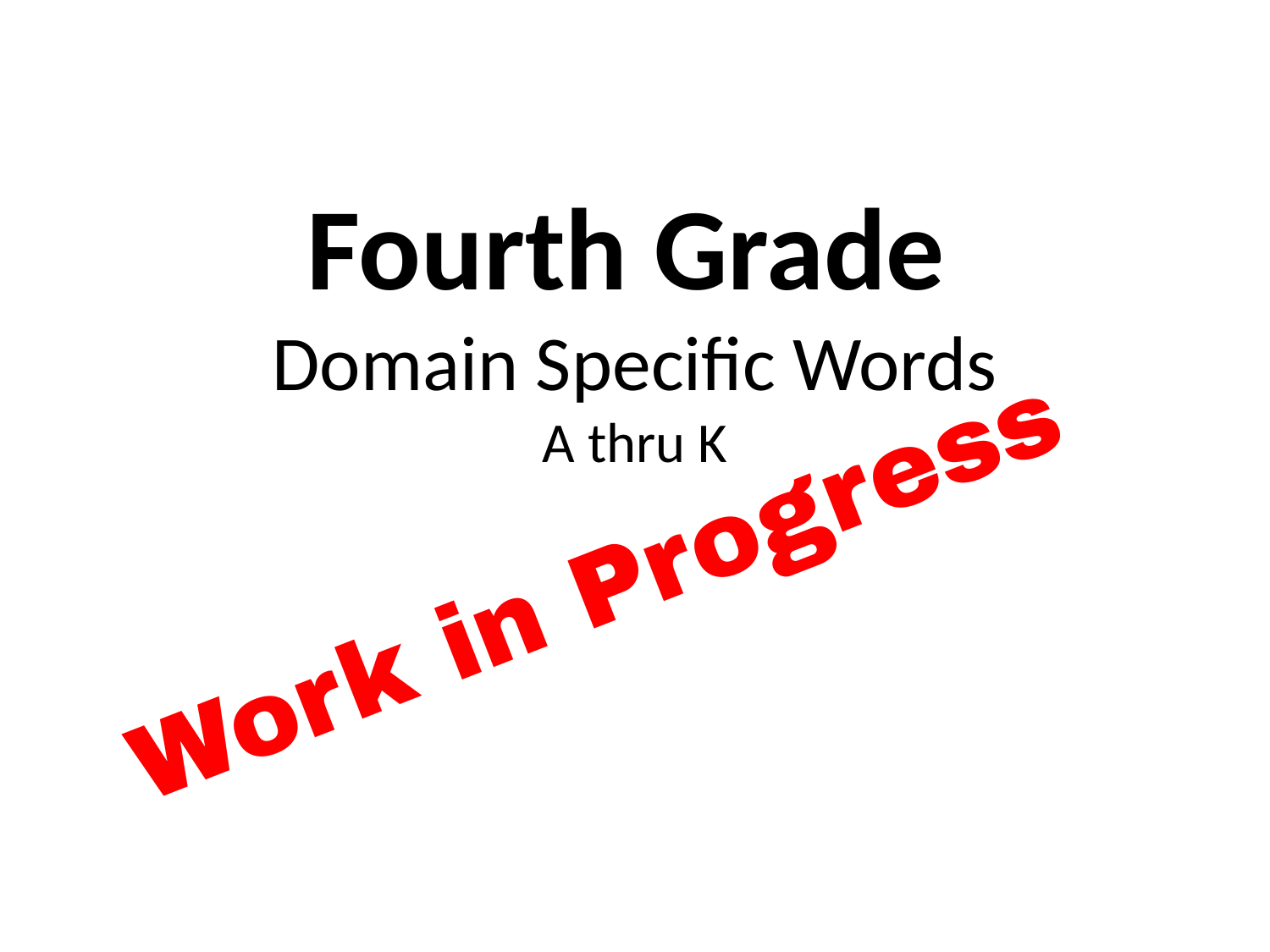

# Fourth Grade Domain Specific Words A thru K
Work in Progress